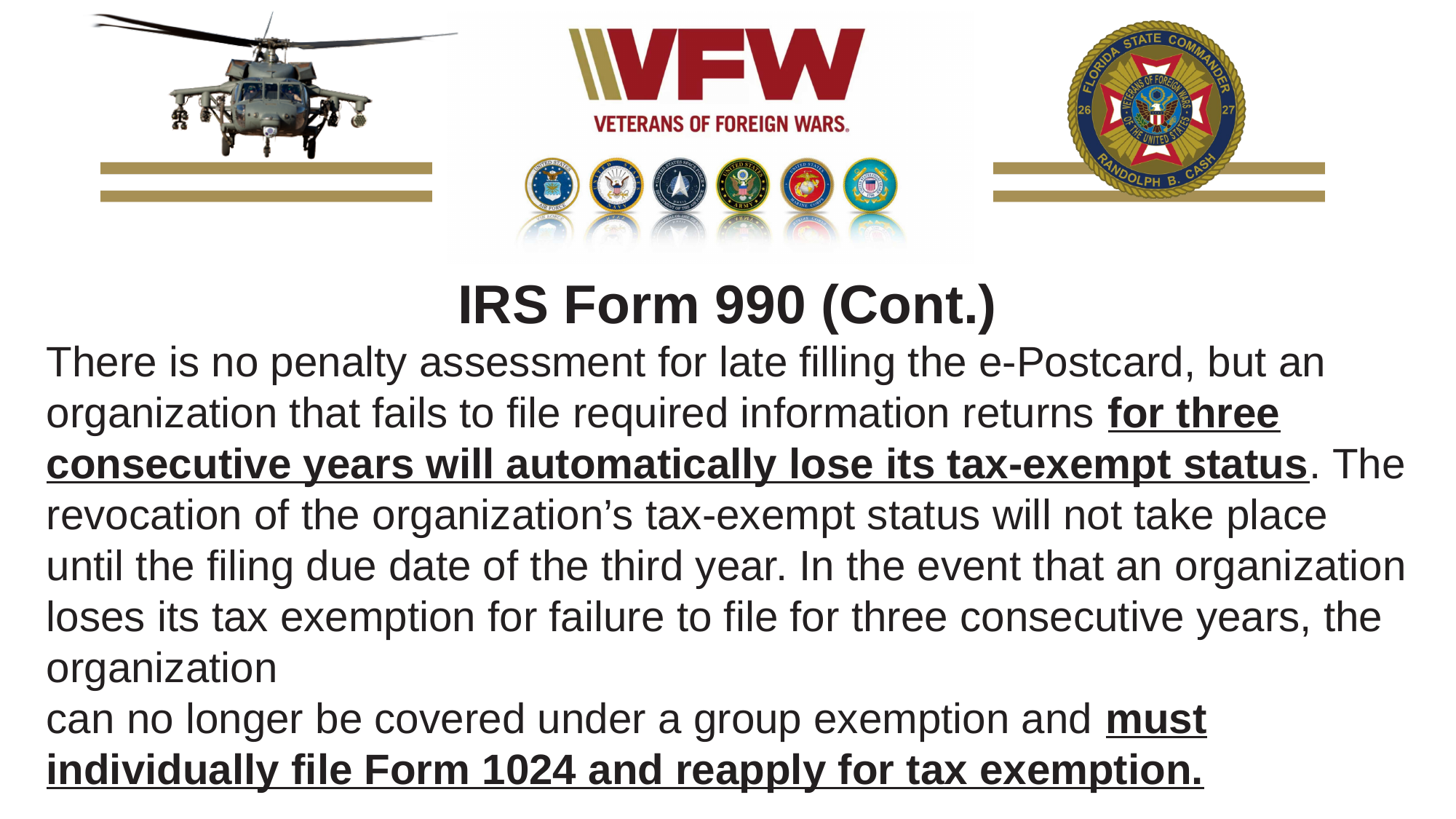

IRS Form 990 (Cont.)
There is no penalty assessment for late filling the e-Postcard, but an organization that fails to file required information returns for three consecutive years will automatically lose its tax-exempt status. The revocation of the organization’s tax-exempt status will not take place until the filing due date of the third year. In the event that an organization loses its tax exemption for failure to file for three consecutive years, the organization
can no longer be covered under a group exemption and must individually file Form 1024 and reapply for tax exemption.